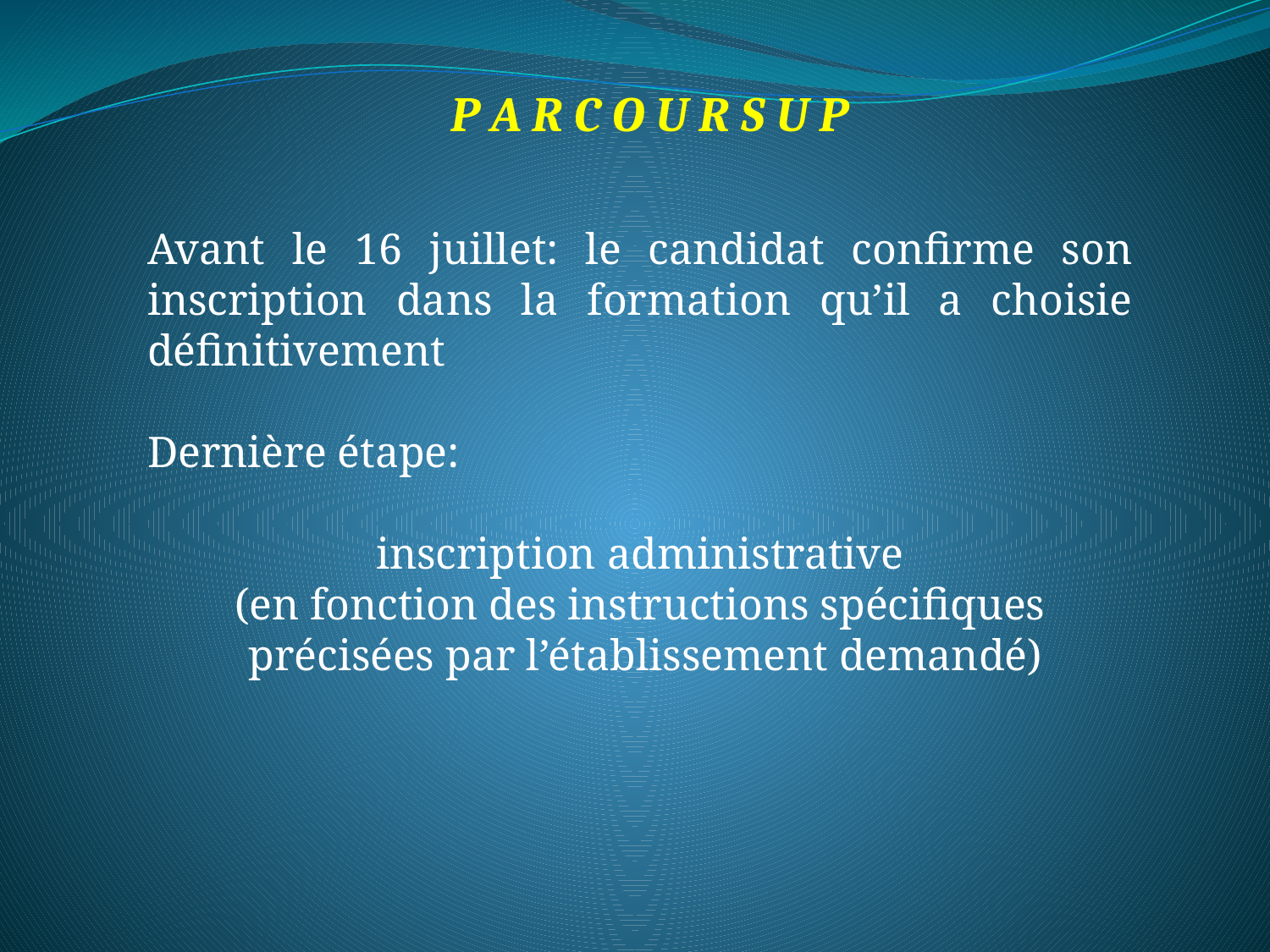

P A R C O U R S U P
Avant le 16 juillet: le candidat confirme son inscription dans la formation qu’il a choisie définitivement

Dernière étape:

inscription administrative
(en fonction des instructions spécifiques
 précisées par l’établissement demandé)